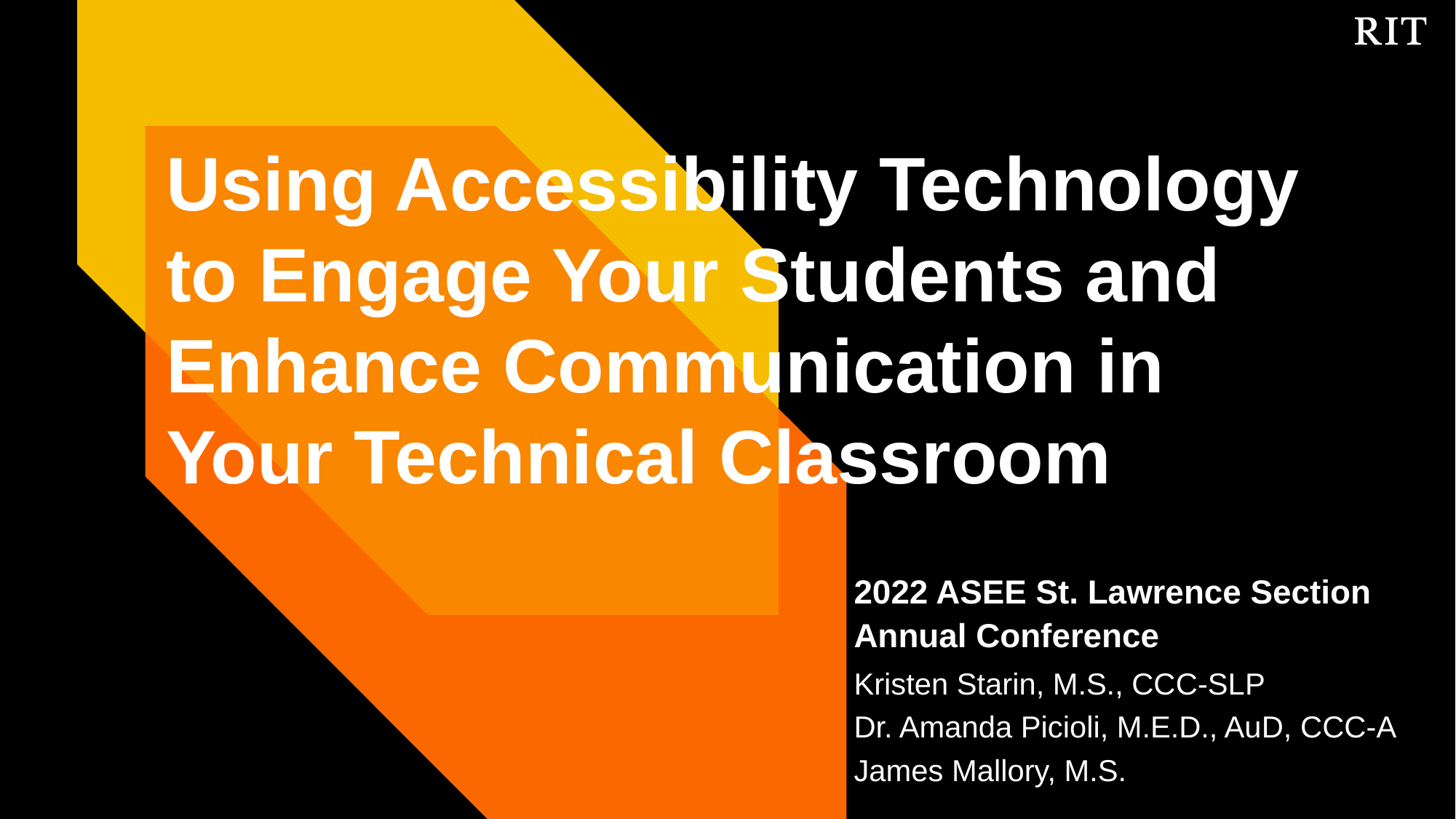

Using Accessibility Technology to Engage Your Students and Enhance Communication in Your Technical Classroom
2022 ASEE St. Lawrence Section Annual Conference
Kristen Starin, M.S., CCC-SLP
Dr. Amanda Picioli, M.E.D., AuD, CCC-A
James Mallory, M.S.